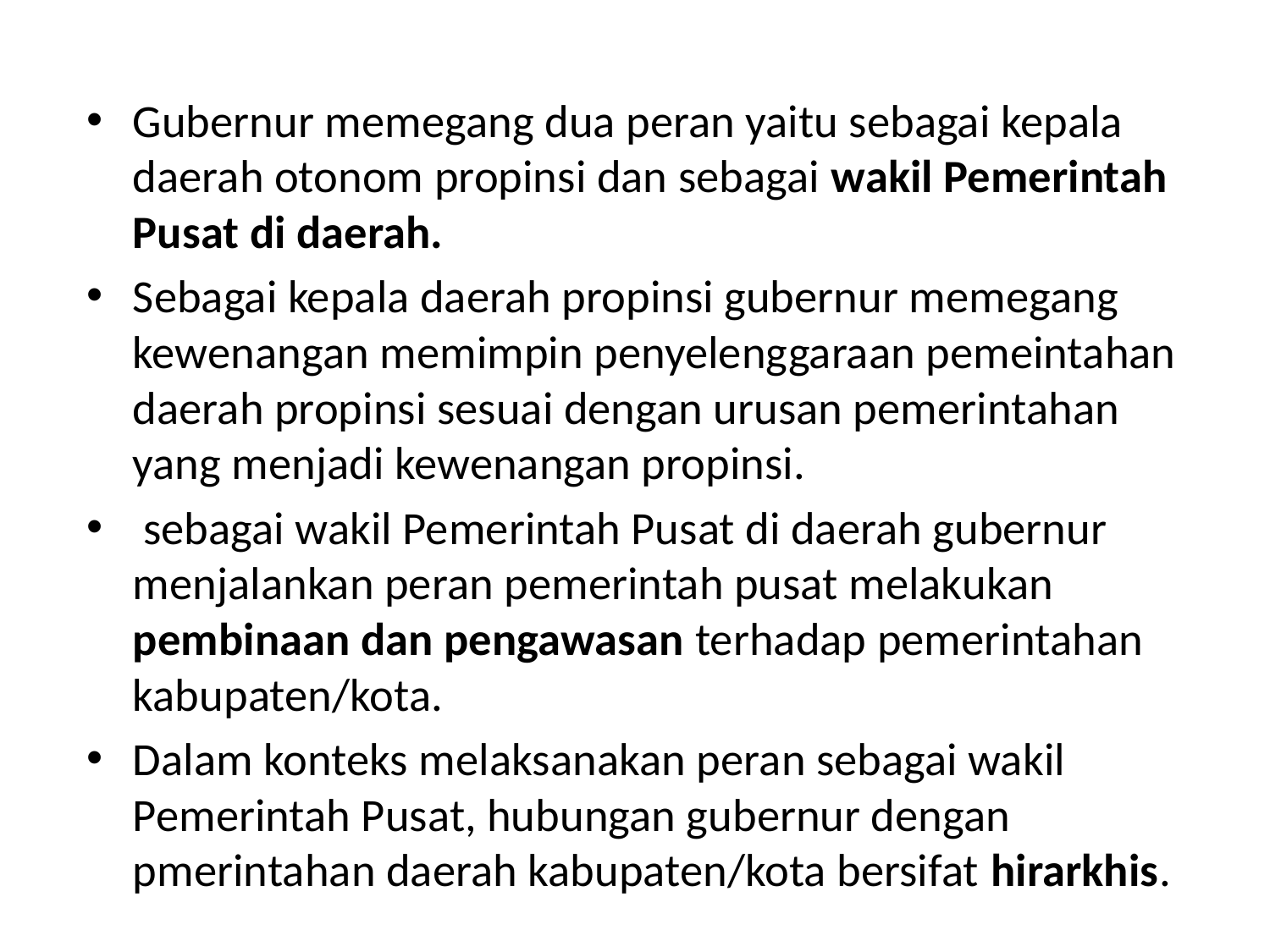

#
Gubernur memegang dua peran yaitu sebagai kepala daerah otonom propinsi dan sebagai wakil Pemerintah Pusat di daerah.
Sebagai kepala daerah propinsi gubernur memegang kewenangan memimpin penyelenggaraan pemeintahan daerah propinsi sesuai dengan urusan pemerintahan yang menjadi kewenangan propinsi.
 sebagai wakil Pemerintah Pusat di daerah gubernur menjalankan peran pemerintah pusat melakukan pembinaan dan pengawasan terhadap pemerintahan kabupaten/kota.
Dalam konteks melaksanakan peran sebagai wakil Pemerintah Pusat, hubungan gubernur dengan pmerintahan daerah kabupaten/kota bersifat hirarkhis.